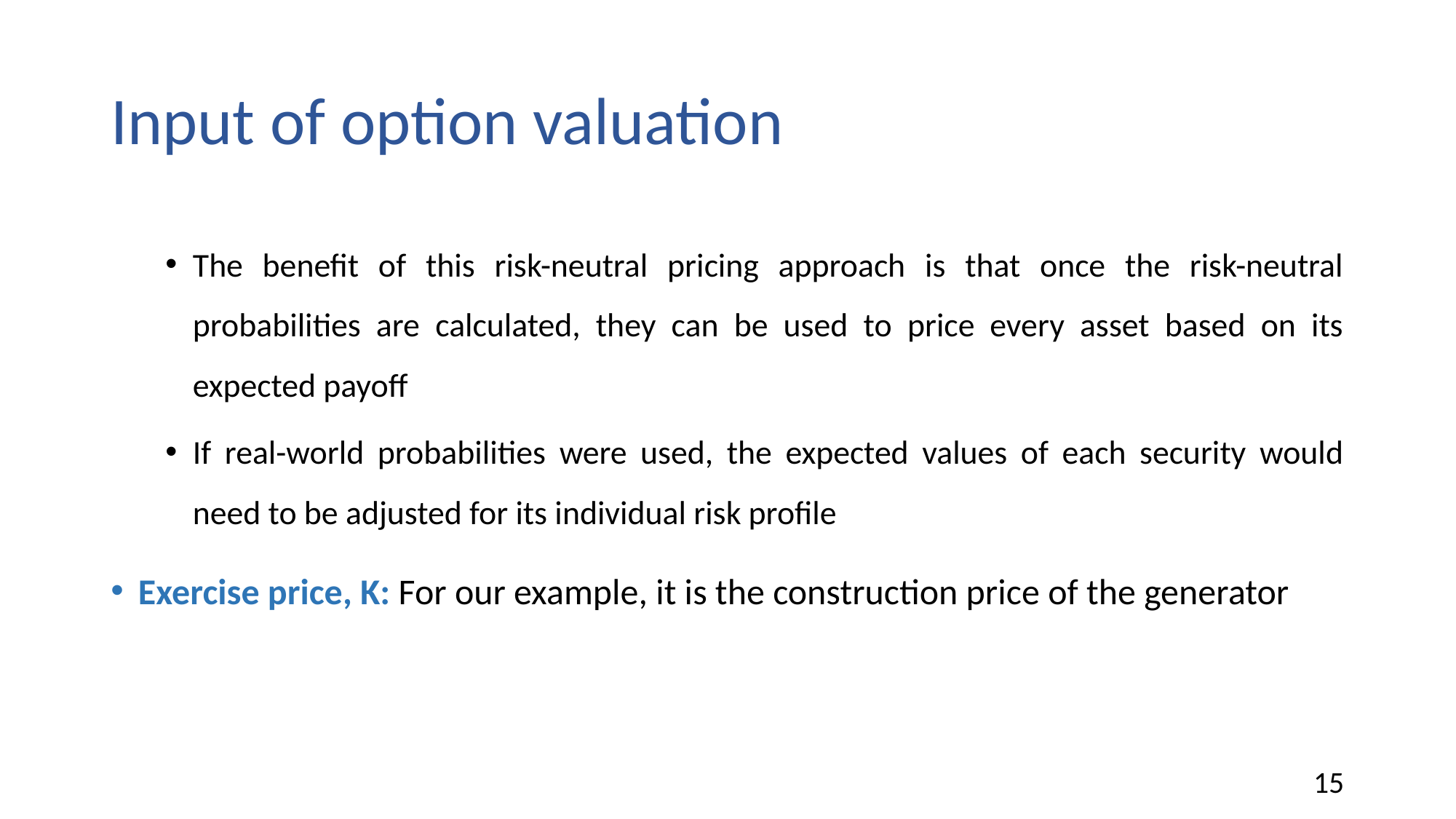

# Input of option valuation
The benefit of this risk-neutral pricing approach is that once the risk-neutral probabilities are calculated, they can be used to price every asset based on its expected payoff
If real-world probabilities were used, the expected values of each security would need to be adjusted for its individual risk profile
Exercise price, K: For our example, it is the construction price of the generator
15